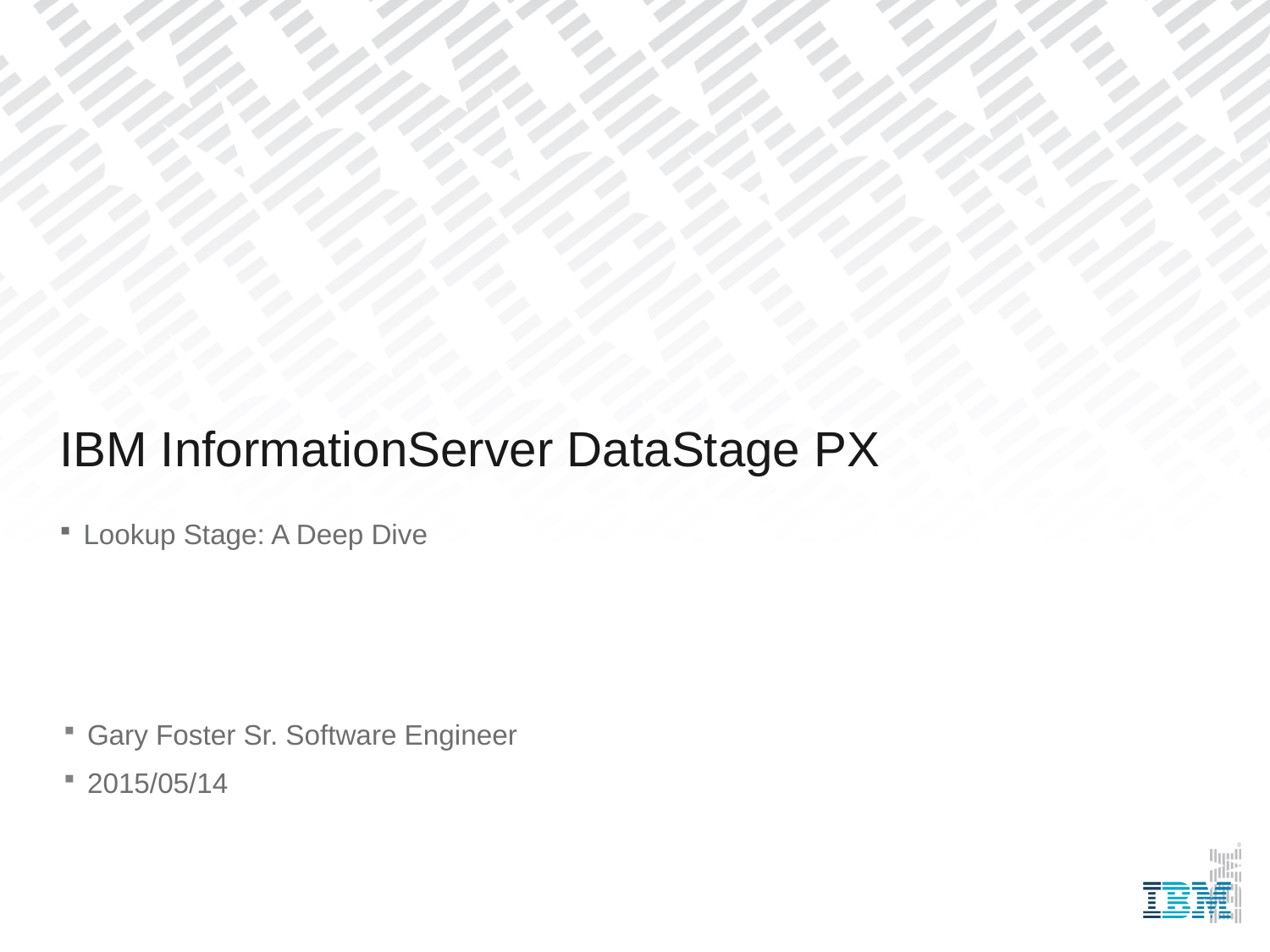

IBM InformationServer DataStage PX
Lookup Stage: A Deep Dive
Gary Foster Sr. Software Engineer
2015/05/14